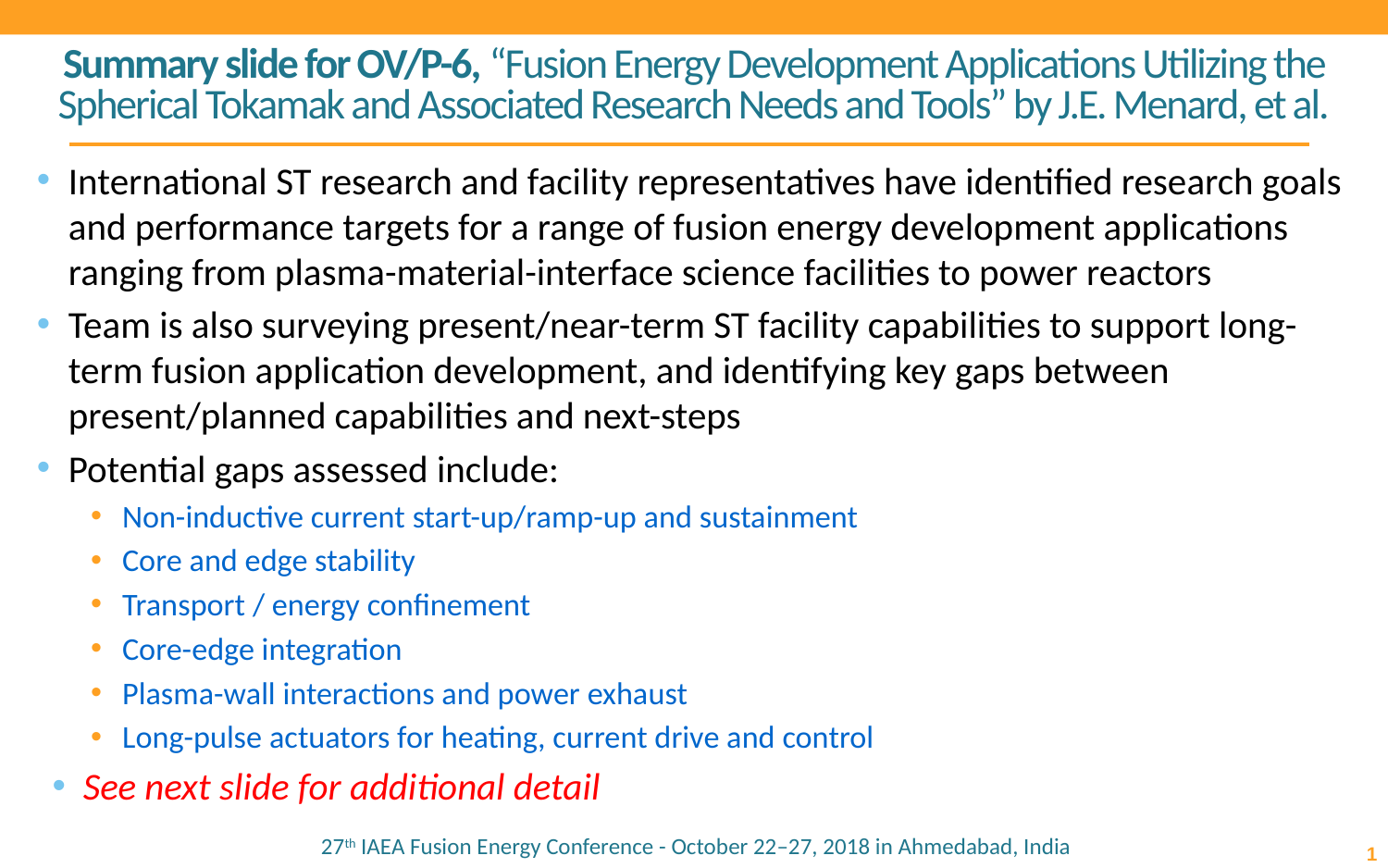

# Summary slide for OV/P-6, “Fusion Energy Development Applications Utilizing the Spherical Tokamak and Associated Research Needs and Tools” by J.E. Menard, et al.
International ST research and facility representatives have identified research goals and performance targets for a range of fusion energy development applications ranging from plasma-material-interface science facilities to power reactors
Team is also surveying present/near-term ST facility capabilities to support long-term fusion application development, and identifying key gaps between present/planned capabilities and next-steps
Potential gaps assessed include:
Non-inductive current start-up/ramp-up and sustainment
Core and edge stability
Transport / energy confinement
Core-edge integration
Plasma-wall interactions and power exhaust
Long-pulse actuators for heating, current drive and control
See next slide for additional detail